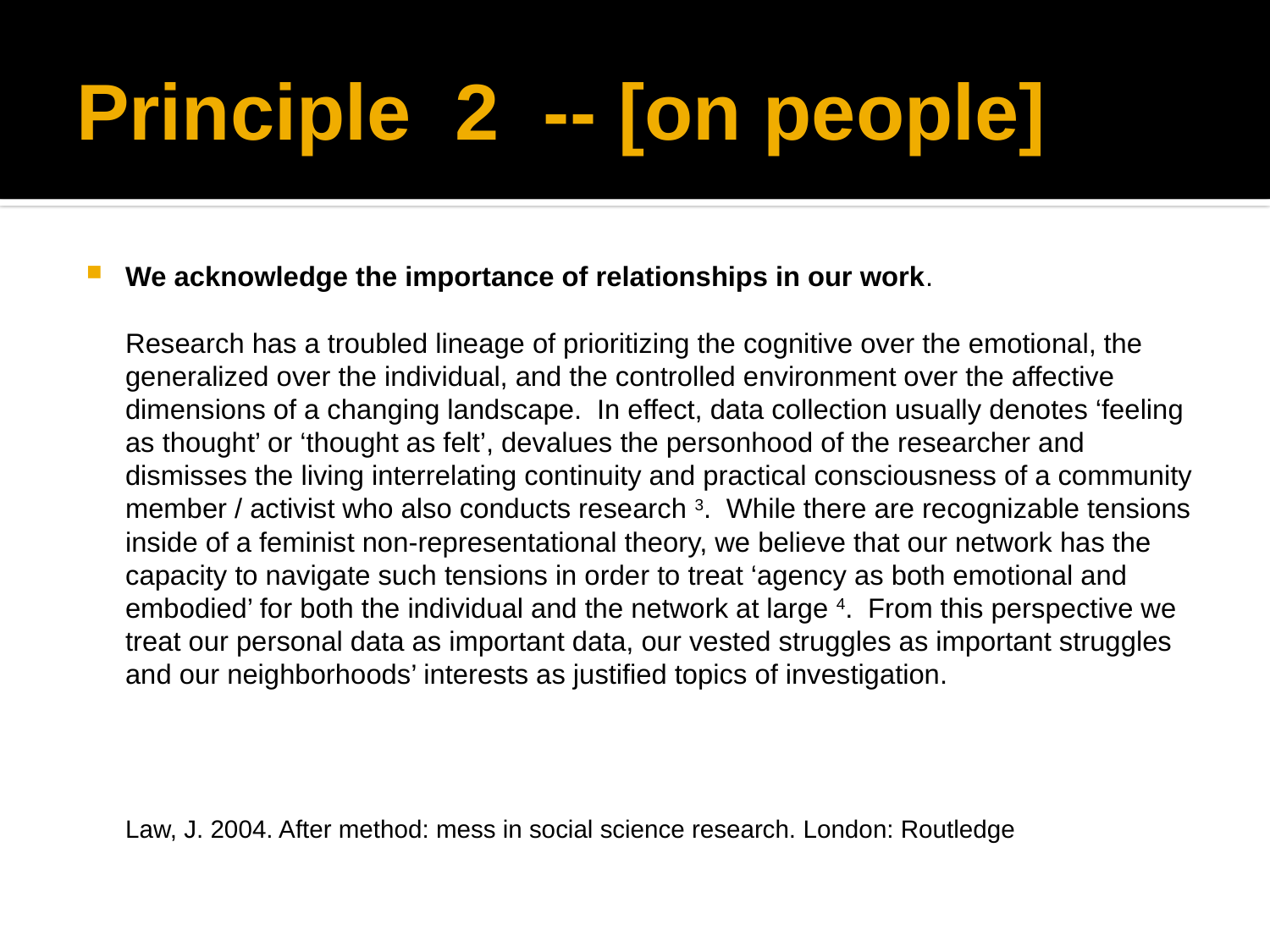

# Principle  2  -- [on people]
We acknowledge the importance of relationships in our work.

	Research has a troubled lineage of prioritizing the cognitive over the emotional, the generalized over the individual, and the controlled environment over the affective dimensions of a changing landscape.  In effect, data collection usually denotes ‘feeling as thought’ or ‘thought as felt’, devalues the personhood of the researcher and dismisses the living interrelating continuity and practical consciousness of a community member / activist who also conducts research 3.  While there are recognizable tensions inside of a feminist non-representational theory, we believe that our network has the capacity to navigate such tensions in order to treat ‘agency as both emotional and embodied’ for both the individual and the network at large 4.  From this perspective we treat our personal data as important data, our vested struggles as important struggles and our neighborhoods’ interests as justified topics of investigation.

	Law, J. 2004. After method: mess in social science research. London: Routledge